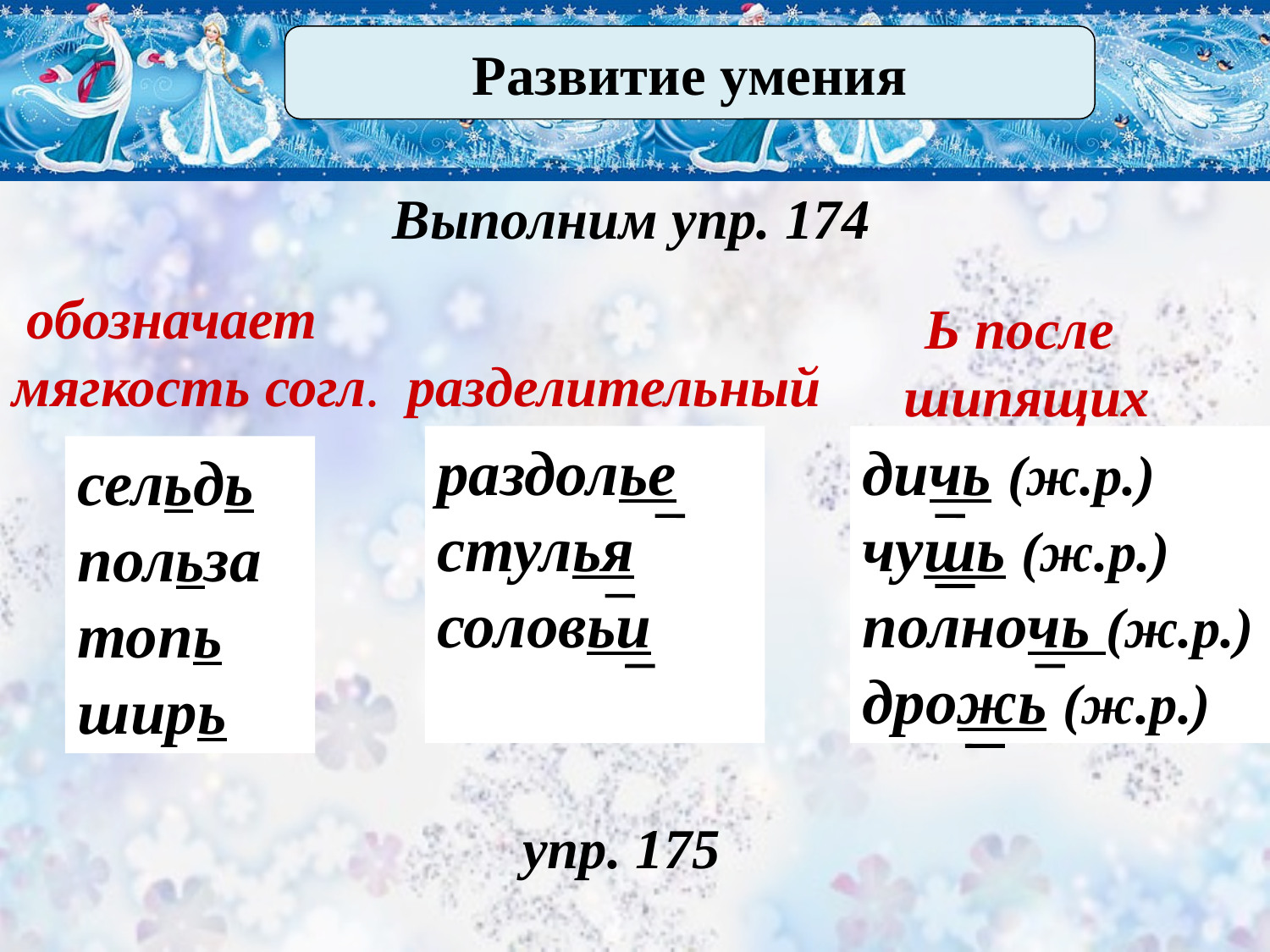

Развитие умения
Выполним упр. 174
 обозначает
мягкость согл.
 разделительный
Ь после
 шипящих
раздолье
стулья
соловьи

дичь (ж.р.)
чушь (ж.р.)
полночь (ж.р.)
дрожь (ж.р.)
сельдь
польза
топь
ширь

упр. 175